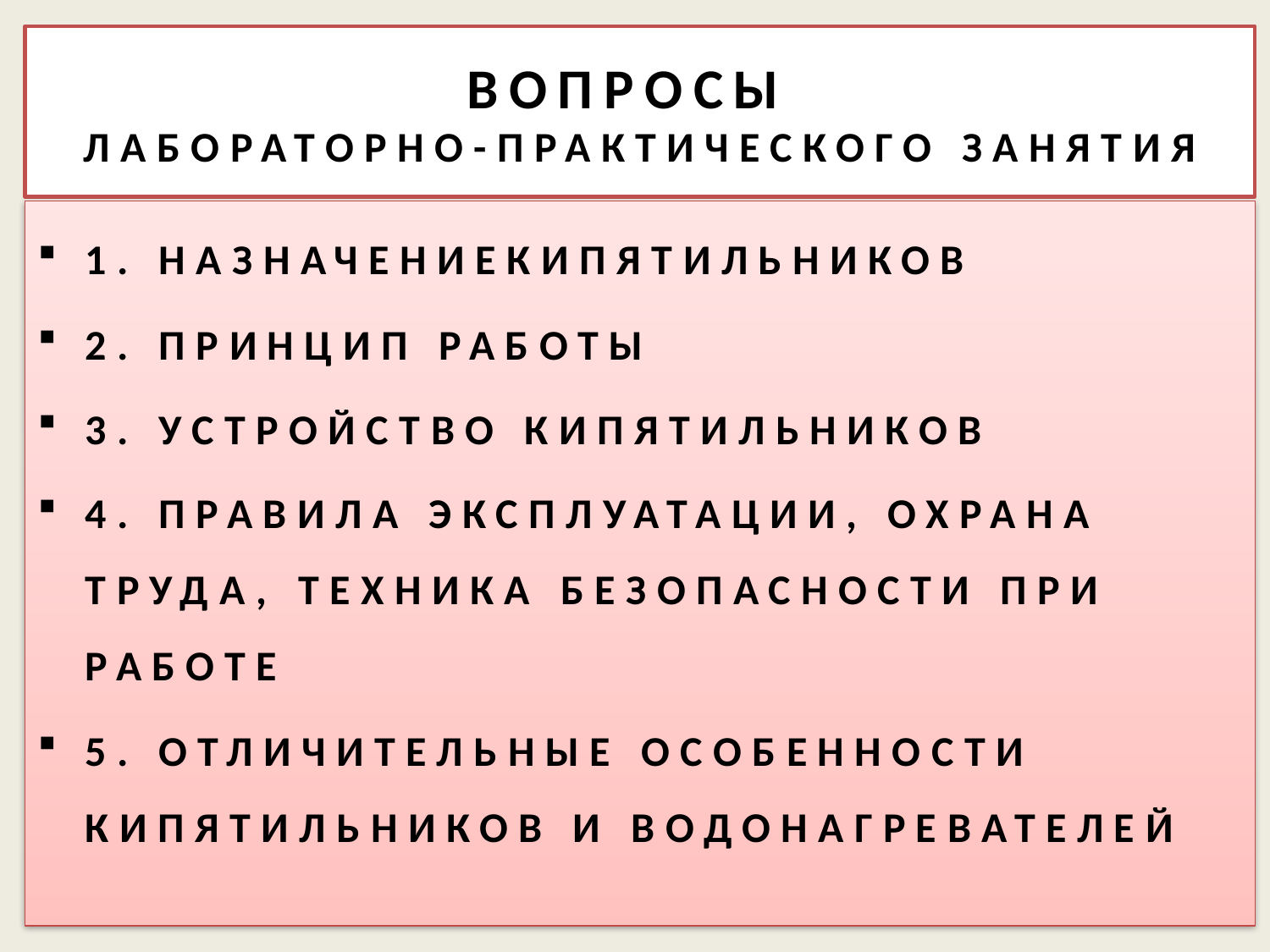

# ВОПРОСЫ ЛАБОРАТОРНО-ПРАКТИЧЕСКОГО ЗАНЯТИЯ
1. НАЗНАЧЕНИЕКИПЯТИЛЬНИКОВ
2. ПРИНЦИП РАБОТЫ
3. УСТРОЙСТВО КИПЯТИЛЬНИКОВ
4. ПРАВИЛА ЭКСПЛУАТАЦИИ, ОХРАНА ТРУДА, ТЕХНИКА БЕЗОПАСНОСТИ ПРИ РАБОТЕ
5. ОТЛИЧИТЕЛЬНЫЕ ОСОБЕННОСТИ КИПЯТИЛЬНИКОВ И ВОДОНАГРЕВАТЕЛЕЙ